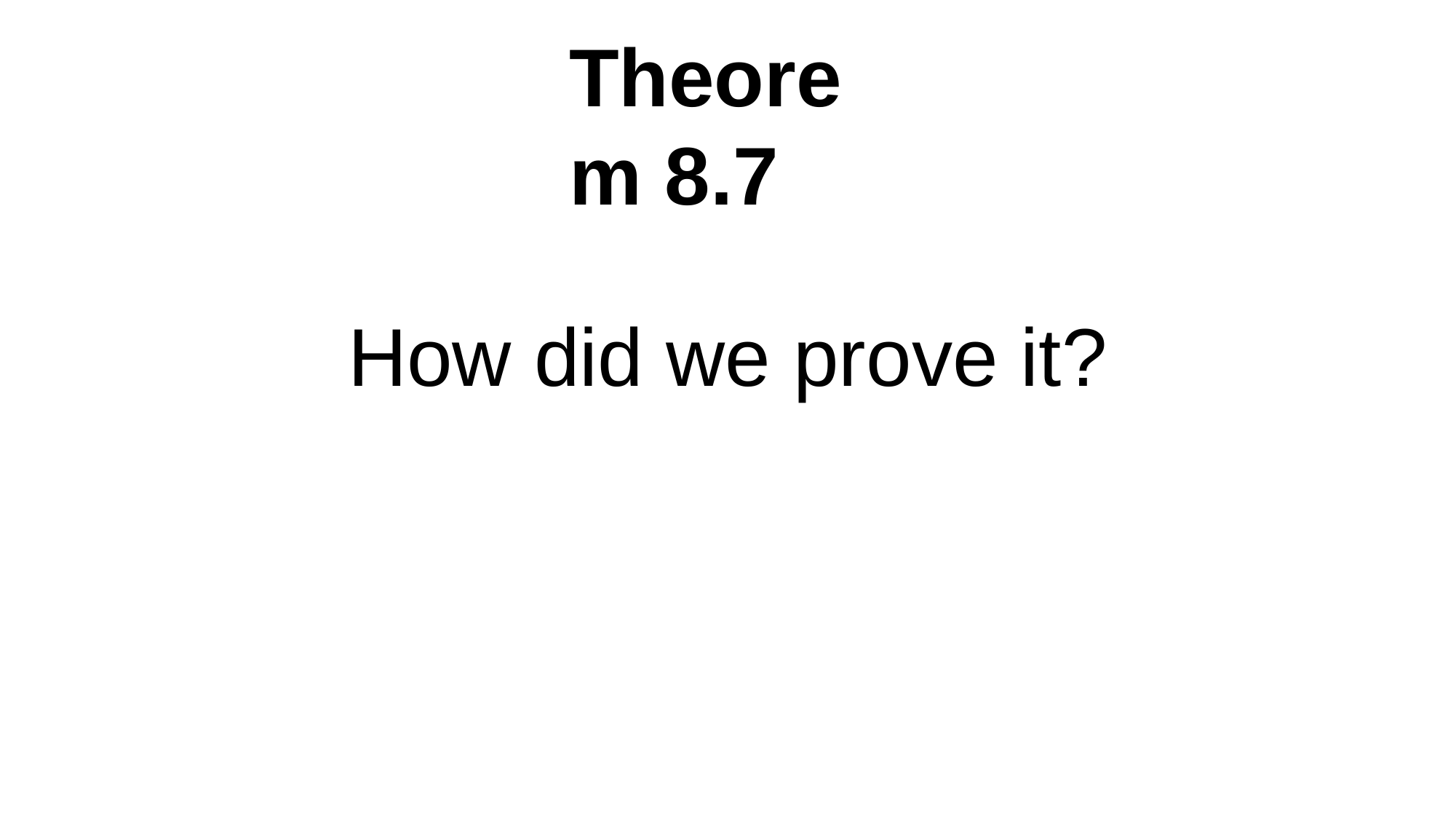

Theorem 8.7
How did we prove it?